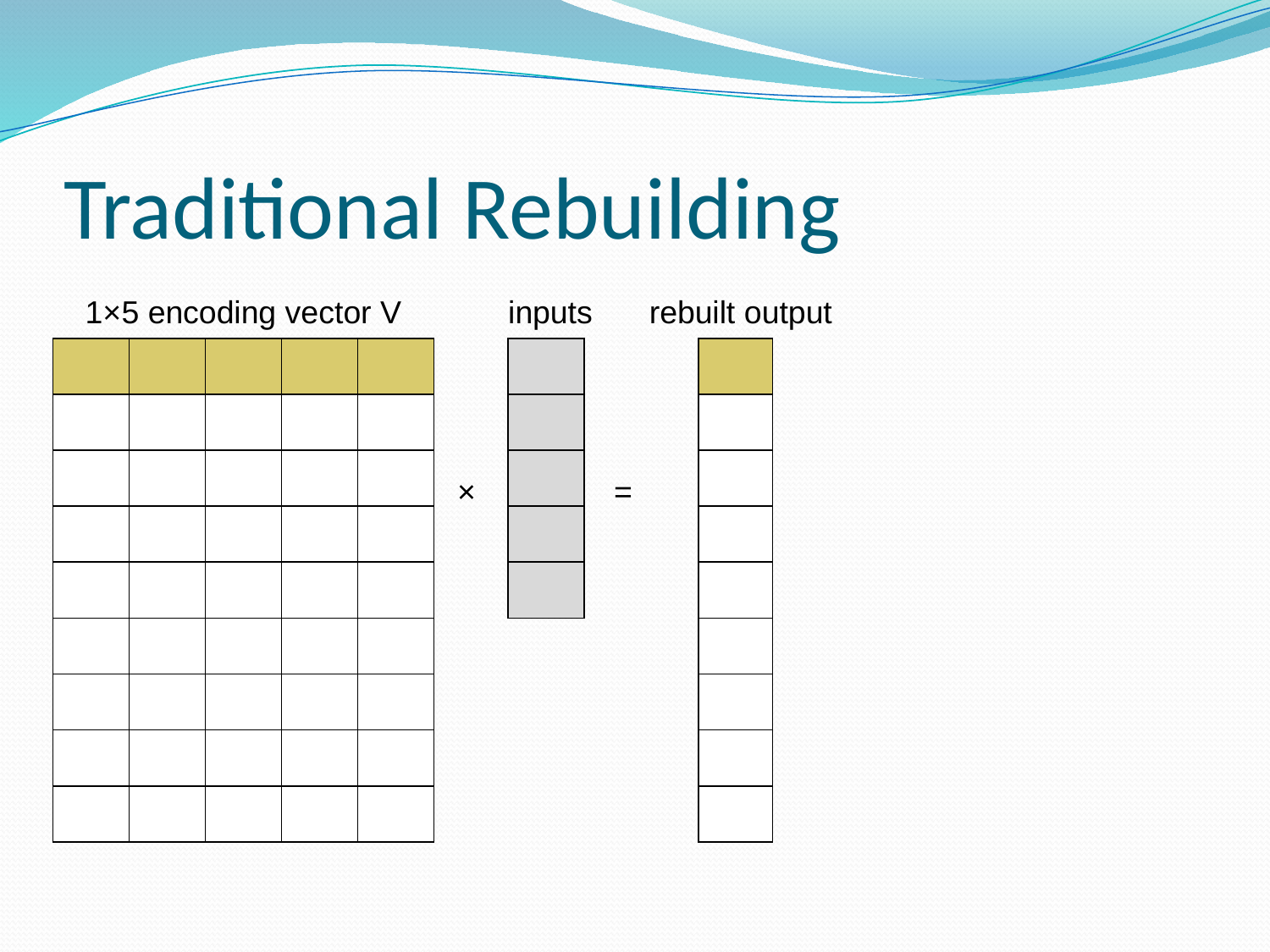

# Traditional Rebuilding
1×5 encoding vector V
inputs
rebuilt output
|  |  |  |  |  |
| --- | --- | --- | --- | --- |
|  |  |  |  |  |
|  |  |  |  |  |
|  |  |  |  |  |
|  |  |  |  |  |
|  |  |  |  |  |
|  |  |  |  |  |
|  |  |  |  |  |
|  |  |  |  |  |
|  |
| --- |
|  |
|  |
|  |
|  |
|  |
| --- |
|  |
|  |
|  |
|  |
|  |
|  |
|  |
|  |
×
=